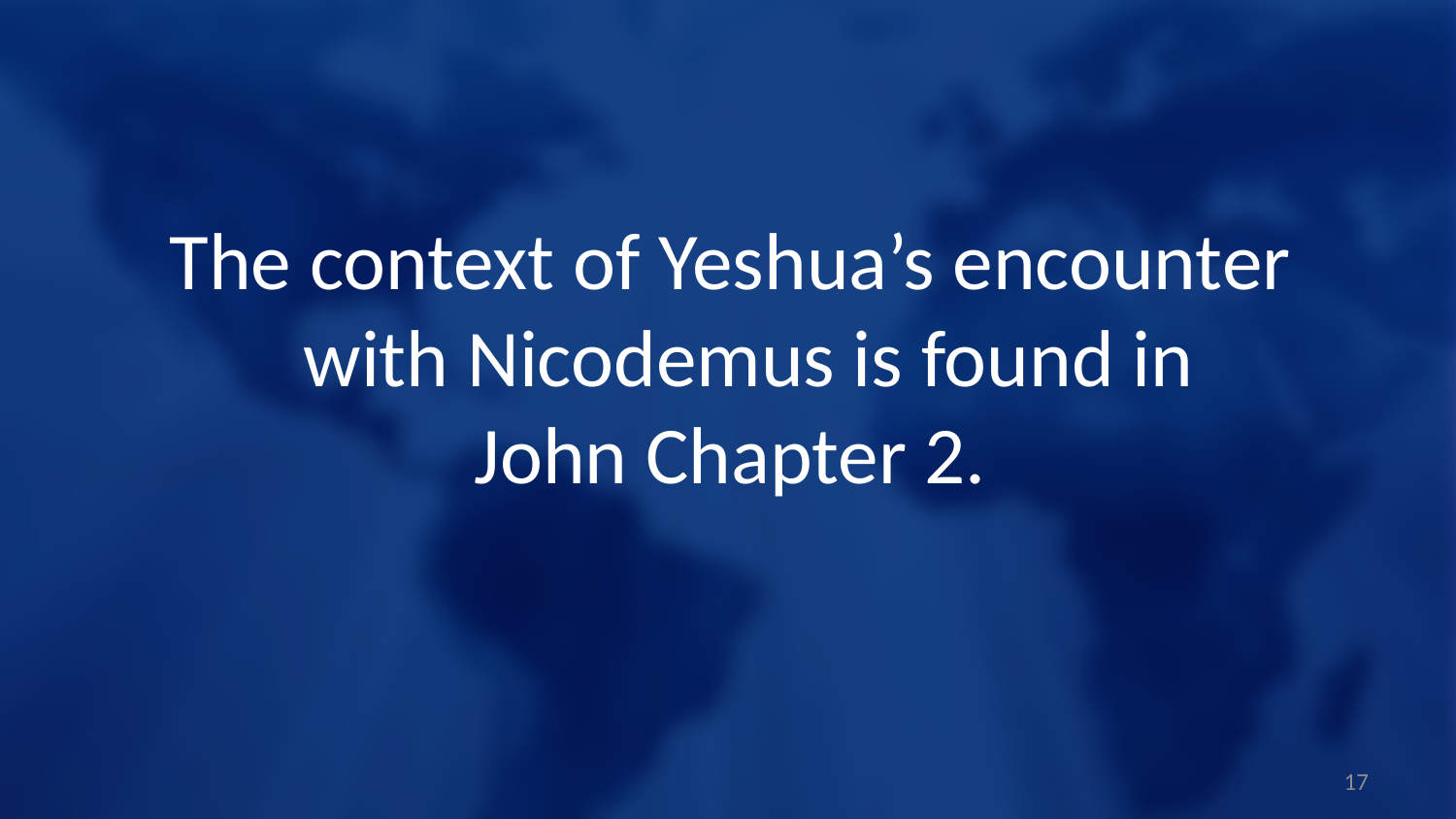

The context of Yeshua’s encounter with Nicodemus is found in
John Chapter 2.
17